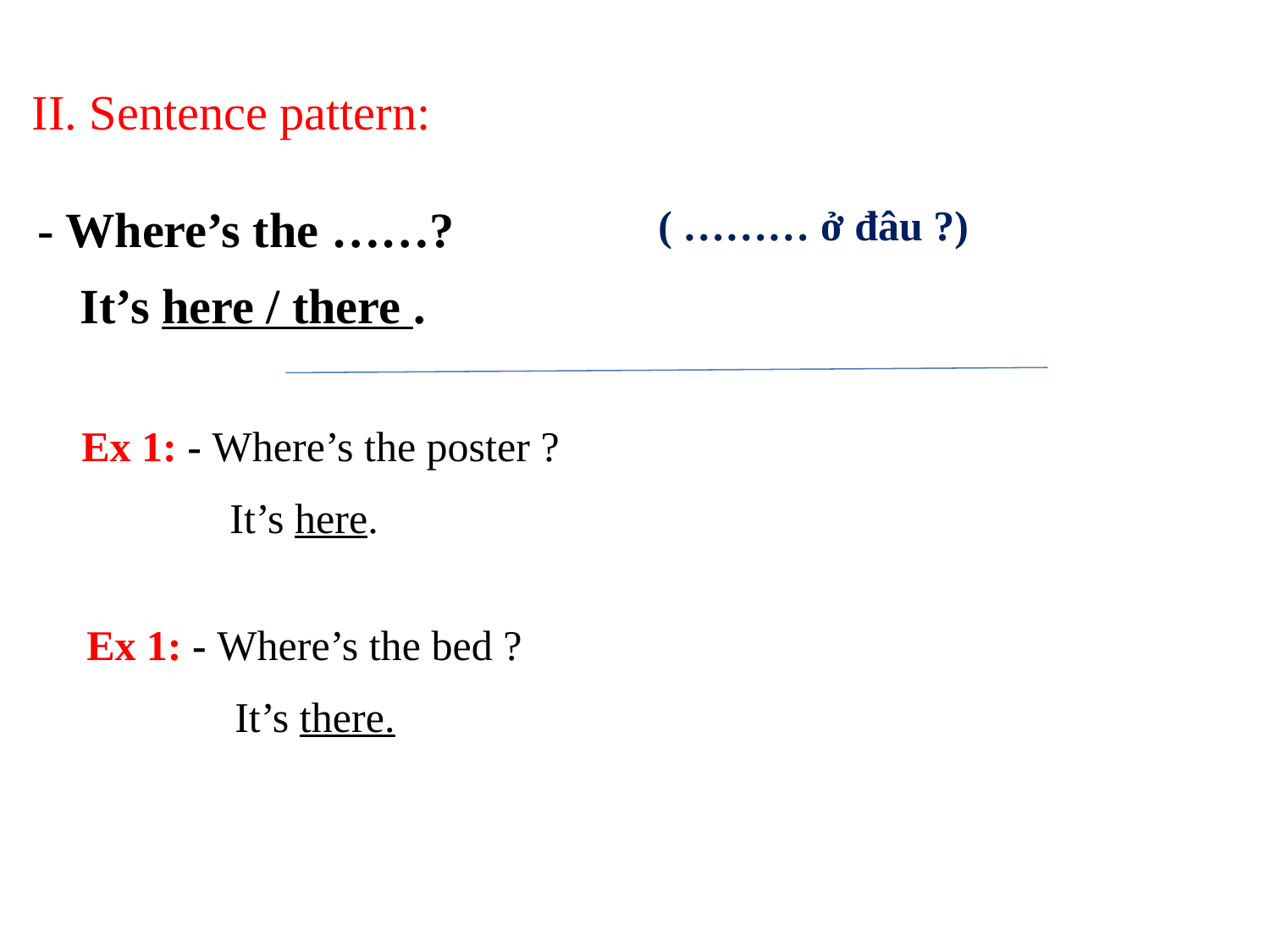

II. Sentence pattern:
- Where’s the ……?
( ……… ở đâu ?)
It’s here / there .
Ex 1: - Where’s the poster ?
              It’s here.
Ex 1: - Where’s the bed ?
              It’s there.